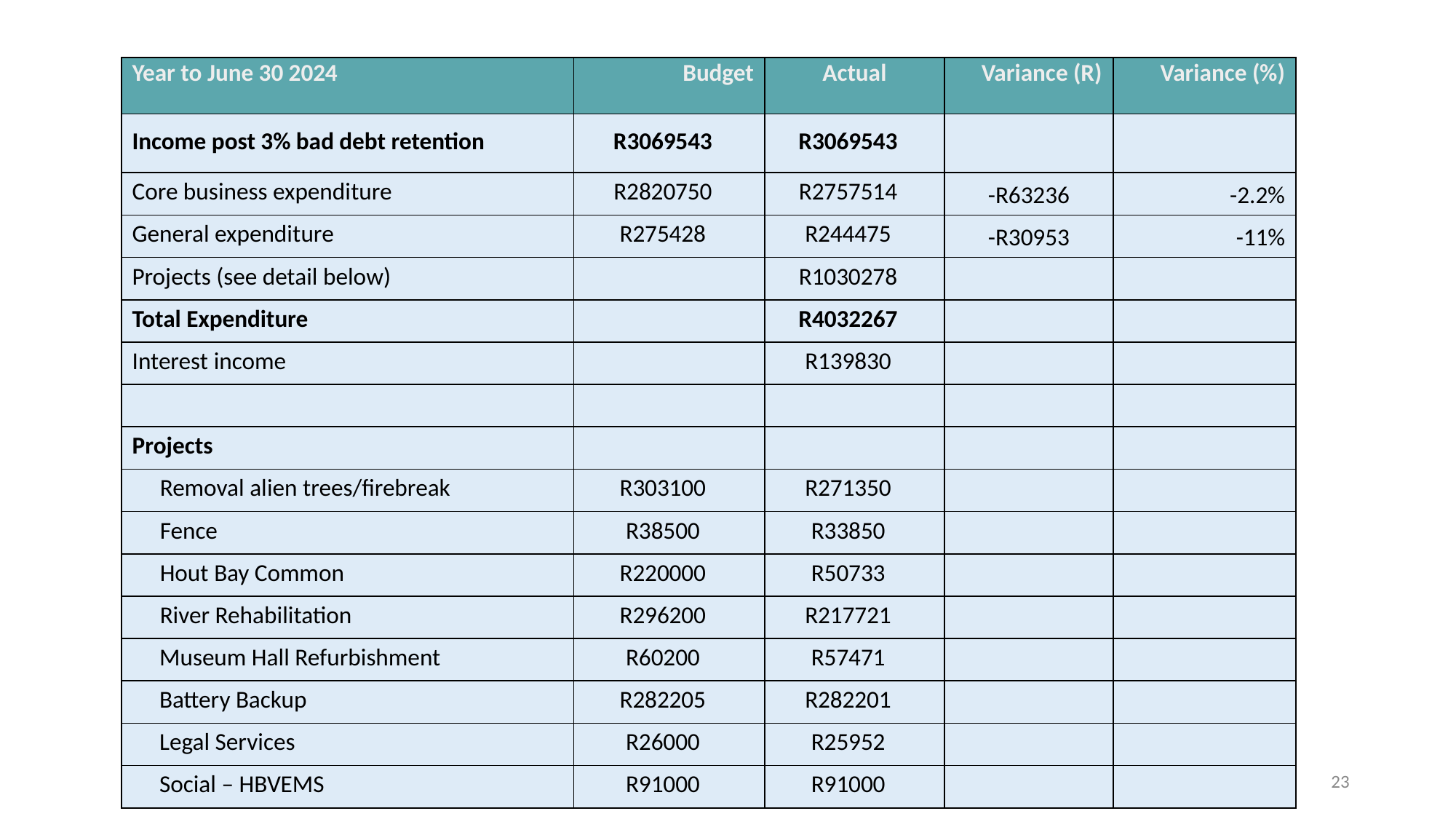

| Year to June 30 2024 | Budget | Actual | Variance (R) | Variance (%) |
| --- | --- | --- | --- | --- |
| Income post 3% bad debt retention | R3069543 | R3069543 |  |  |
| Core business expenditure | R2820750 | R2757514 | -R63236 | -2.2% |
| General expenditure | R275428 | R244475 | -R30953 | -11% |
| Projects (see detail below) |  | R1030278 |  |  |
| Total Expenditure |  | R4032267 |  |  |
| Interest income |  | R139830 |  |  |
|  |  |  |  |  |
| Projects |  |  |  |  |
| Removal alien trees/firebreak | R303100 | R271350 |  |  |
| Fence | R38500 | R33850 |  |  |
| Hout Bay Common | R220000 | R50733 |  |  |
| River Rehabilitation | R296200 | R217721 |  |  |
| Museum Hall Refurbishment | R60200 | R57471 |  |  |
| Battery Backup | R282205 | R282201 |  |  |
| Legal Services | R26000 | R25952 |  |  |
| Social – HBVEMS | R91000 | R91000 |  |  |
23